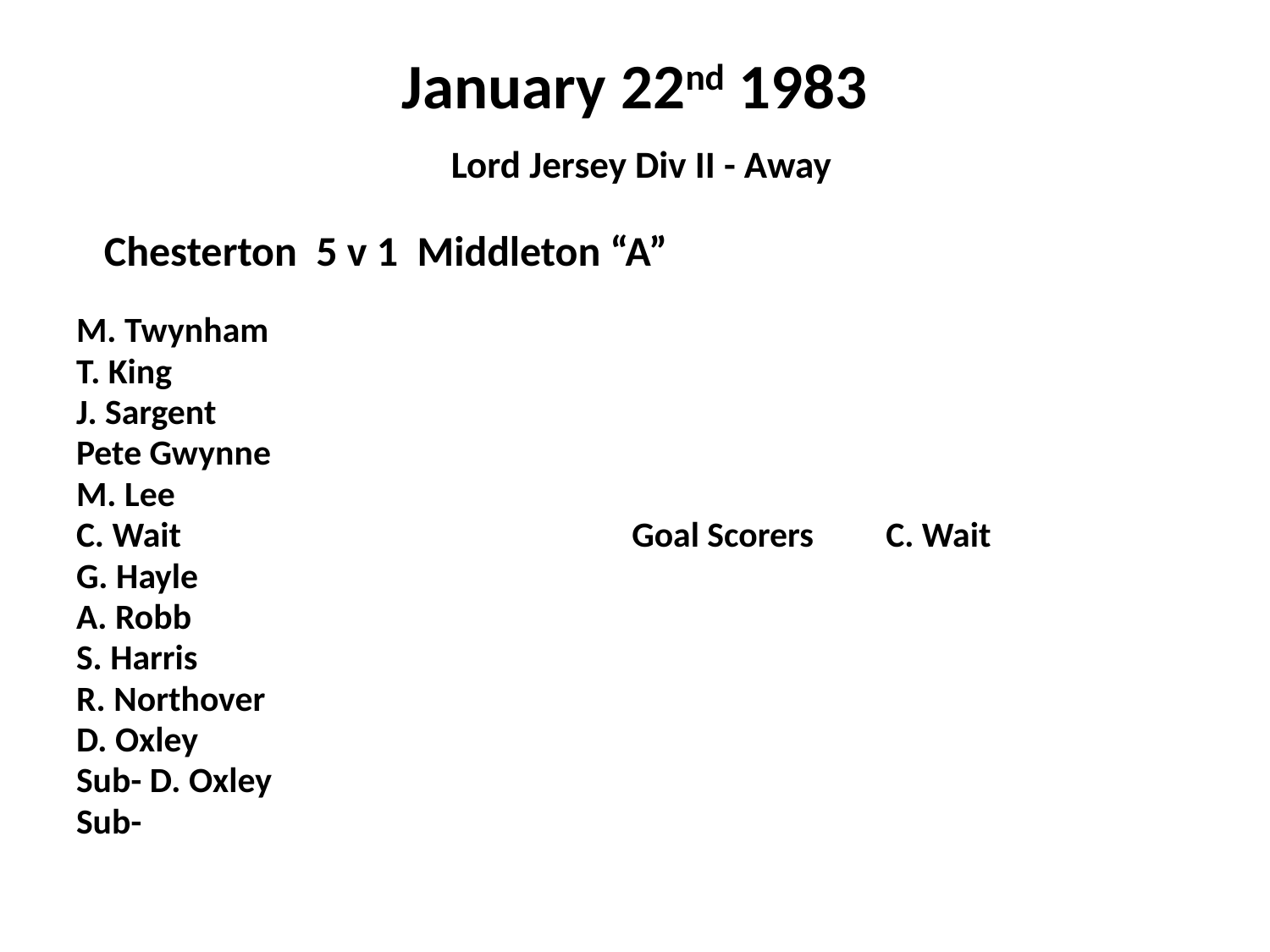

# January 22nd 1983 Lord Jersey Div II - Away
 Chesterton  5 v 1  Middleton “A”

M. Twynham
T. King
J. Sargent
Pete Gwynne
M. Lee
C. Wait				Goal Scorers	C. Wait
G. Hayle
A. Robb
S. Harris
R. Northover
D. Oxley
Sub- D. Oxley
Sub-